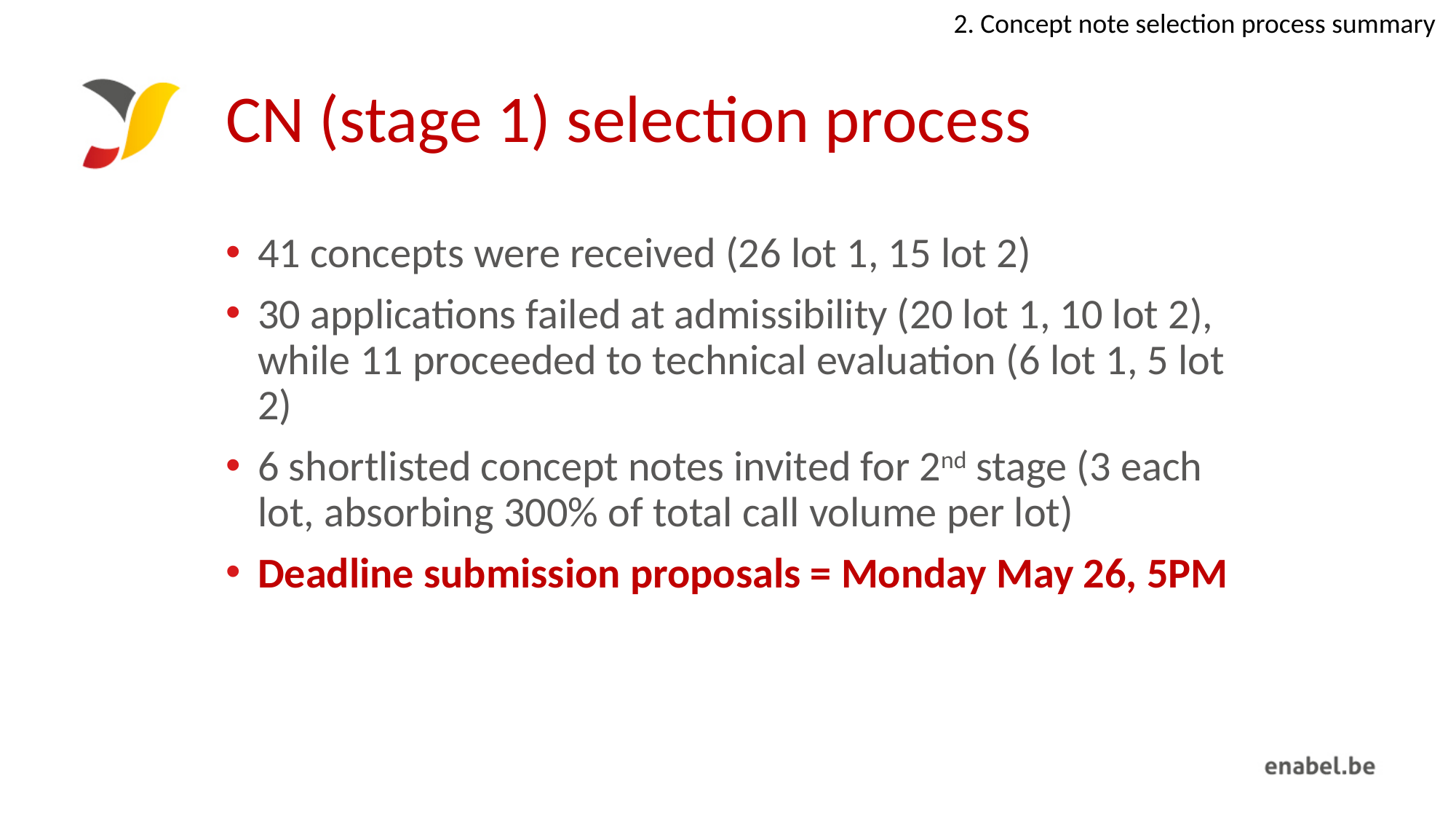

2. Concept note selection process summary
# CN (stage 1) selection process
41 concepts were received (26 lot 1, 15 lot 2)
30 applications failed at admissibility (20 lot 1, 10 lot 2), while 11 proceeded to technical evaluation (6 lot 1, 5 lot 2)
6 shortlisted concept notes invited for 2nd stage (3 each lot, absorbing 300% of total call volume per lot)
Deadline submission proposals = Monday May 26, 5PM